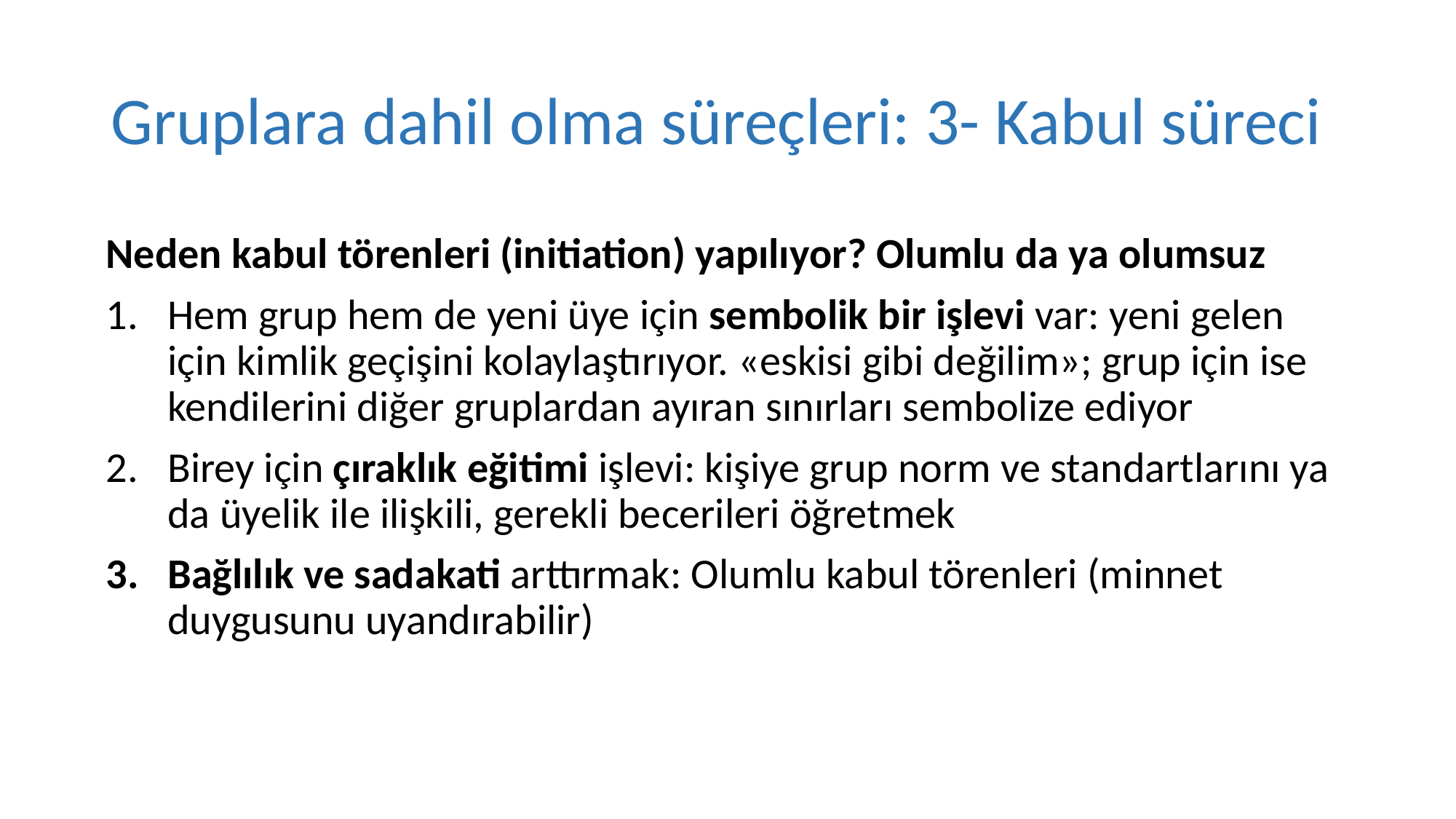

# Gruplara dahil olma süreçleri: 3- Kabul süreci
Neden kabul törenleri (initiation) yapılıyor? Olumlu da ya olumsuz
Hem grup hem de yeni üye için sembolik bir işlevi var: yeni gelen için kimlik geçişini kolaylaştırıyor. «eskisi gibi değilim»; grup için ise kendilerini diğer gruplardan ayıran sınırları sembolize ediyor
Birey için çıraklık eğitimi işlevi: kişiye grup norm ve standartlarını ya da üyelik ile ilişkili, gerekli becerileri öğretmek
Bağlılık ve sadakati arttırmak: Olumlu kabul törenleri (minnet duygusunu uyandırabilir)